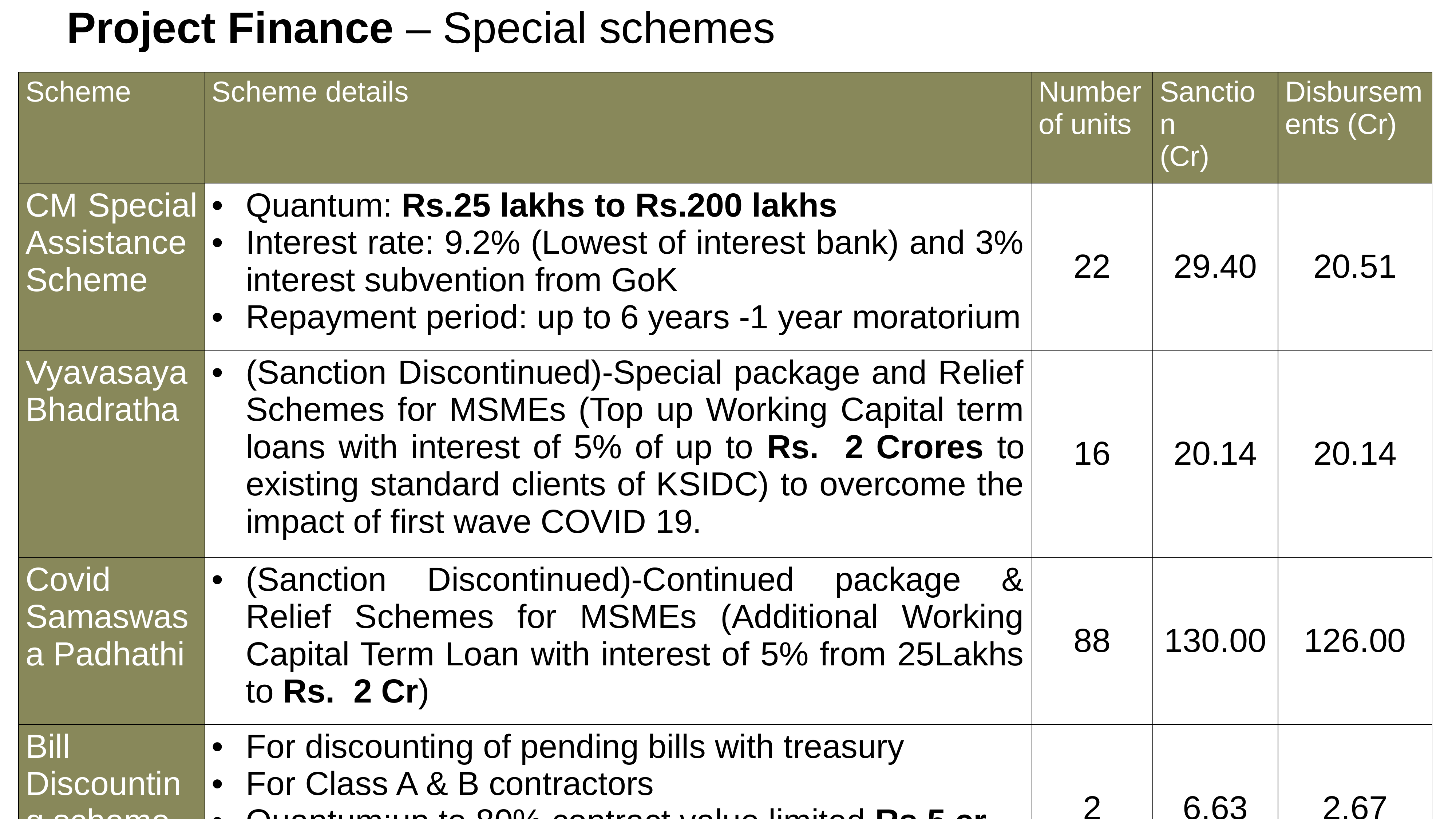

# Project Finance – Special schemes
| Scheme | Scheme details | Number of units | Sanction (Cr) | Disbursements (Cr) |
| --- | --- | --- | --- | --- |
| CM Special Assistance Scheme | Quantum: Rs.25 lakhs to Rs.200 lakhs Interest rate: 9.2% (Lowest of interest bank) and 3% interest subvention from GoK Repayment period: up to 6 years -1 year moratorium | 22 | 29.40 | 20.51 |
| Vyavasaya Bhadratha | (Sanction Discontinued)-Special package and Relief Schemes for MSMEs (Top up Working Capital term loans with interest of 5% of up to Rs. 2 Crores to existing standard clients of KSIDC) to overcome the impact of first wave COVID 19. | 16 | 20.14 | 20.14 |
| Covid Samaswasa Padhathi | (Sanction Discontinued)-Continued package & Relief Schemes for MSMEs (Additional Working Capital Term Loan with interest of 5% from 25Lakhs to Rs. 2 Cr) | 88 | 130.00 | 126.00 |
| Bill Discounting scheme | For discounting of pending bills with treasury For Class A & B contractors Quantum:up to 80% contract value limited Rs.5 cr Interest rate: Highest rate in the interest band | 2 | 6.63 | 2.67 |
Contd.